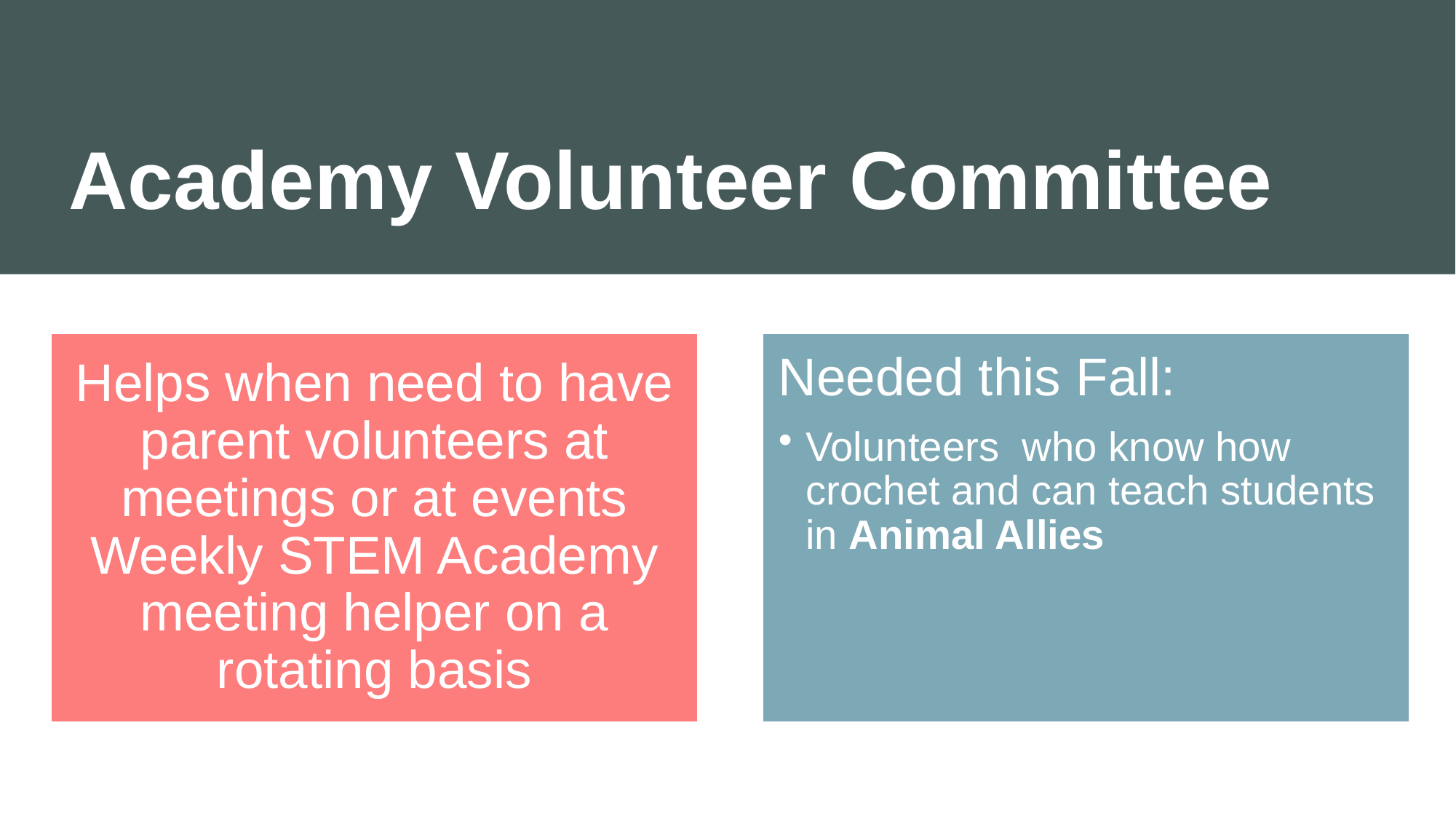

# Academy Volunteer Committee
Helps when need to have parent volunteers at meetings or at events
Weekly STEM Academy meeting helper on a rotating basis
Needed this Fall:
Volunteers  who know how crochet and can teach students in Animal Allies